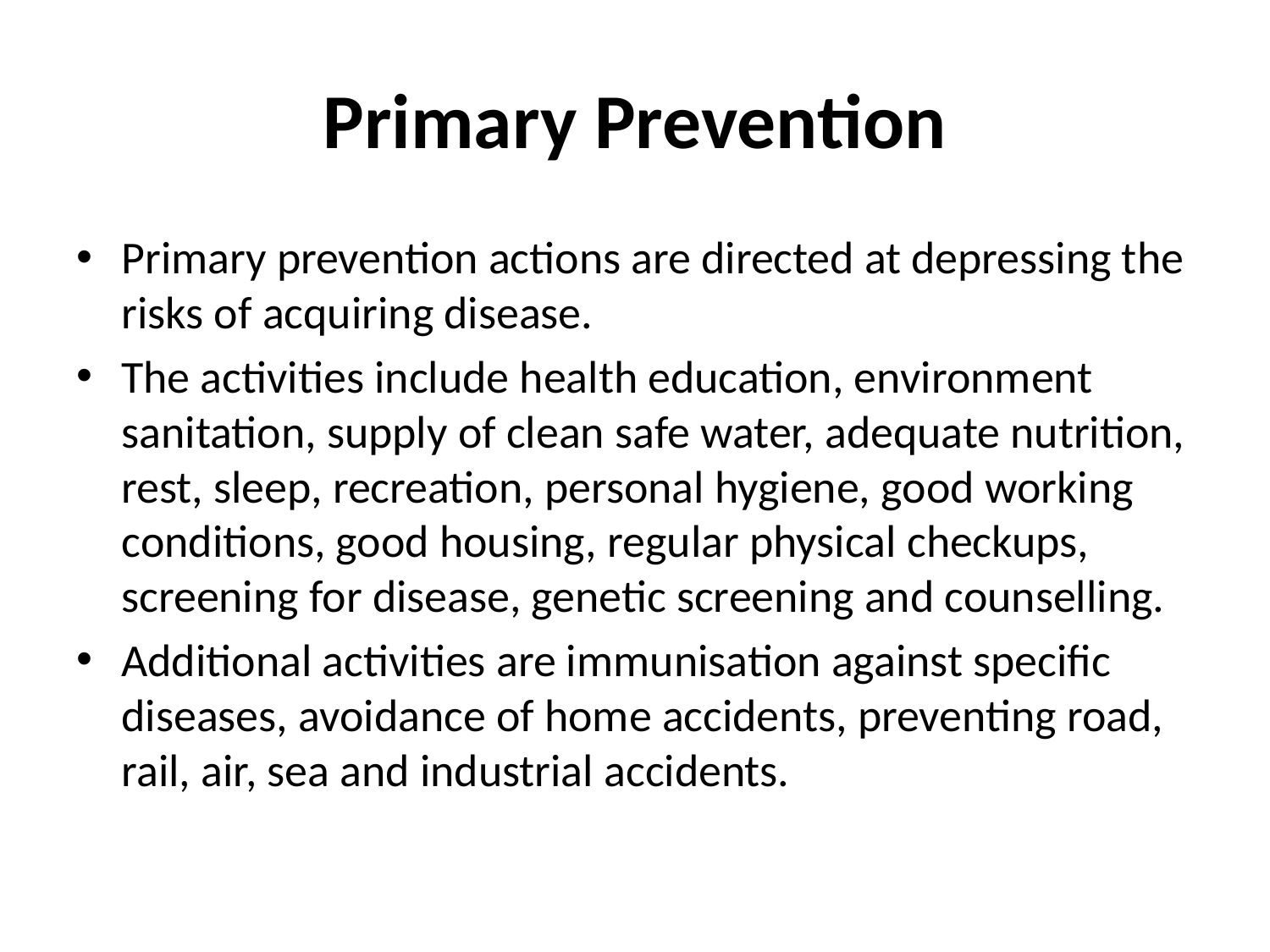

# Primary Prevention
Primary prevention actions are directed at depressing the risks of acquiring disease.
The activities include health education, environment sanitation, supply of clean safe water, adequate nutrition, rest, sleep, recreation, personal hygiene, good working conditions, good housing, regular physical checkups, screening for disease, genetic screening and counselling.
Additional activities are immunisation against specific diseases, avoidance of home accidents, preventing road, rail, air, sea and industrial accidents.